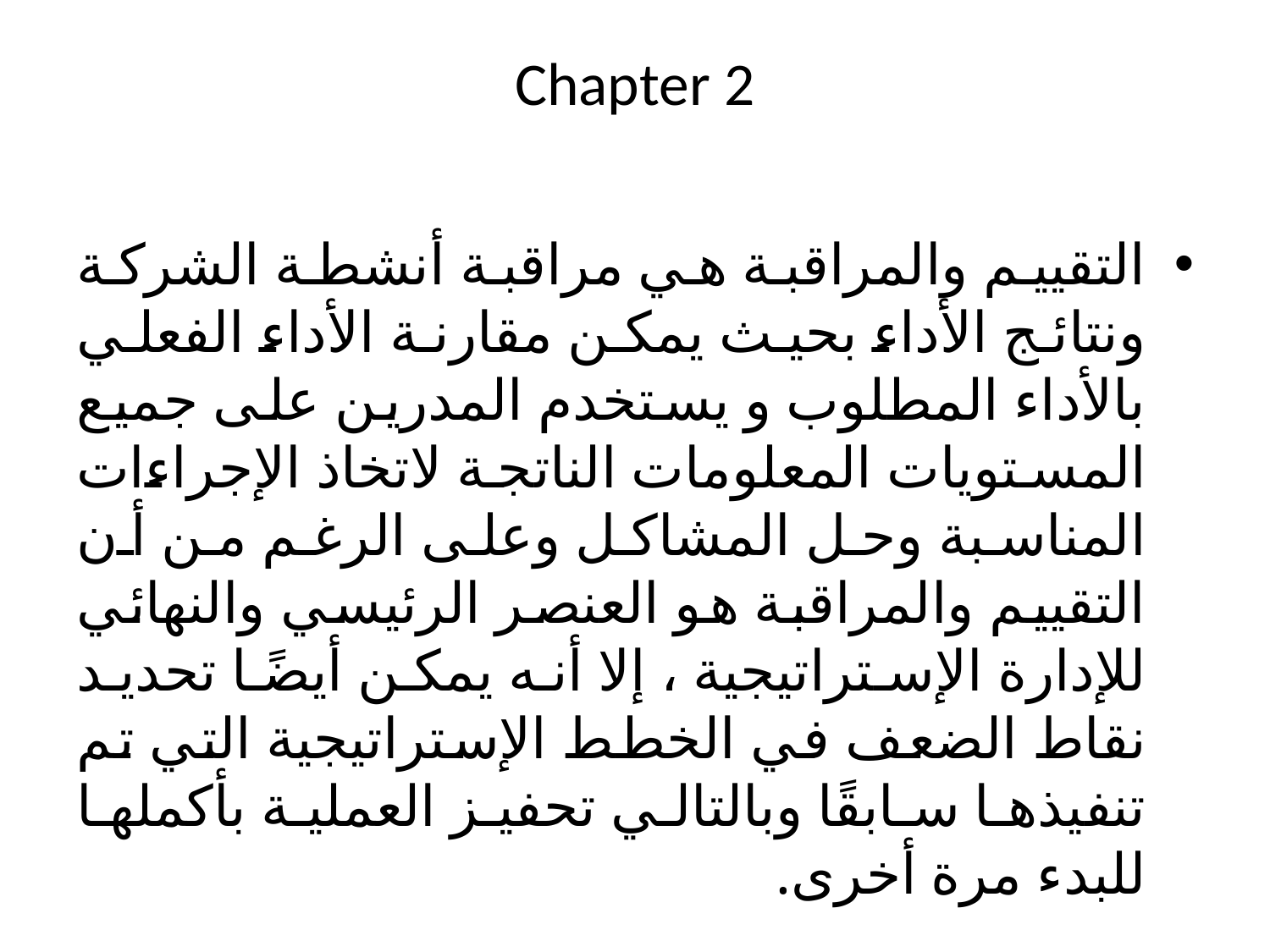

# Chapter 2
التقييم والمراقبة هي مراقبة أنشطة الشركة ونتائج الأداء بحيث يمكن مقارنة الأداء الفعلي بالأداء المطلوب و يستخدم المدرين على جميع المستويات المعلومات الناتجة لاتخاذ الإجراءات المناسبة وحل المشاكل وعلى الرغم من أن التقييم والمراقبة هو العنصر الرئيسي والنهائي للإدارة الإستراتيجية ، إلا أنه يمكن أيضًا تحديد نقاط الضعف في الخطط الإستراتيجية التي تم تنفيذها سابقًا وبالتالي تحفيز العملية بأكملها للبدء مرة أخرى.